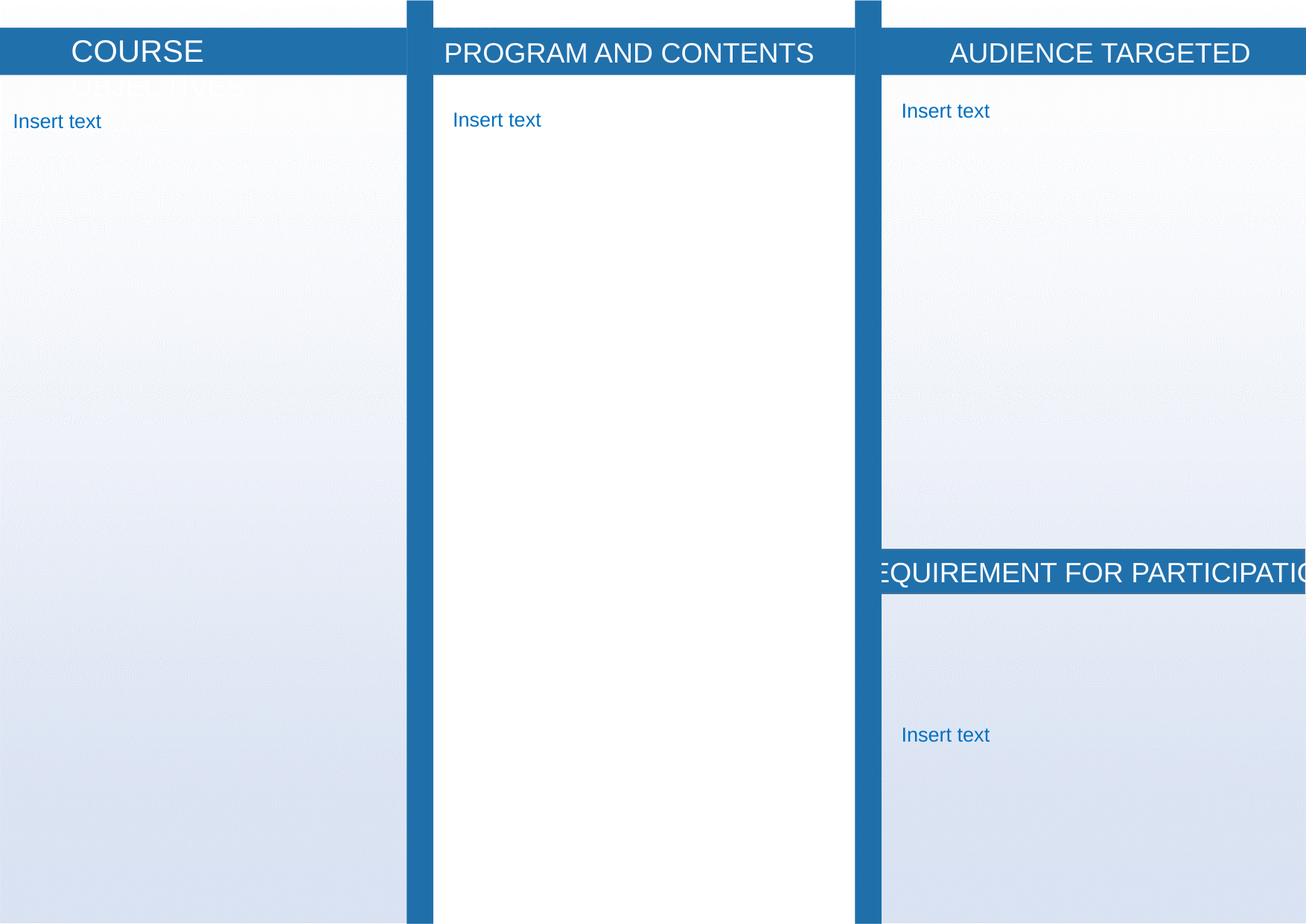

Insert text
Insert text
Insert text
Insert text